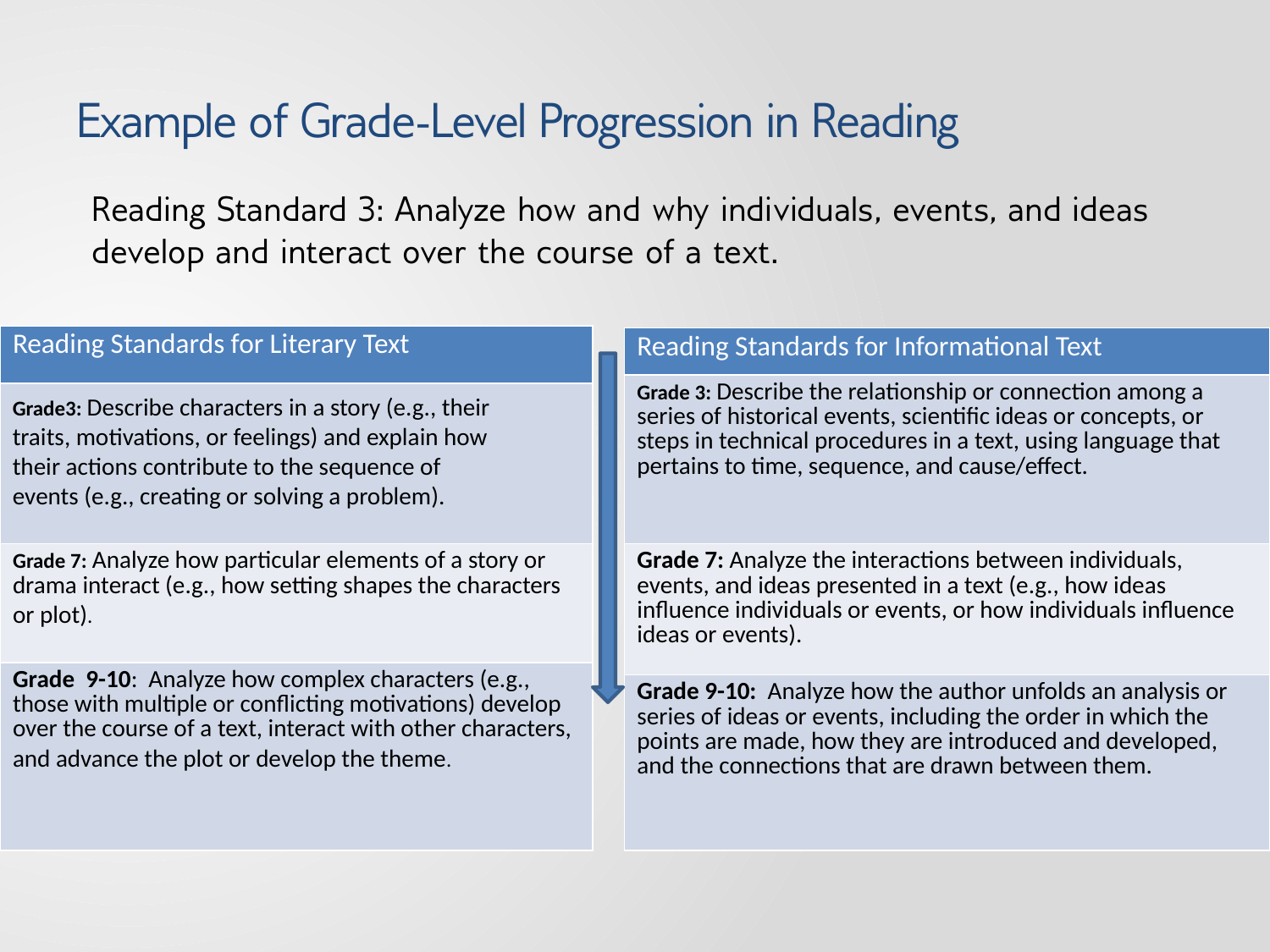

# Example of Grade-Level Progression in Reading
Reading Standard 3: Analyze how and why individuals, events, and ideas develop and interact over the course of a text.

| Reading Standards for Literary Text |
| --- |
|  |
| Grade 7: Analyze how particular elements of a story or drama interact (e.g., how setting shapes the characters or plot). |
| Grade 9-10: Analyze how complex characters (e.g., those with multiple or conflicting motivations) develop over the course of a text, interact with other characters, and advance the plot or develop the theme. |
| Reading Standards for Informational Text |
| --- |
| Grade 3: Describe the relationship or connection among a series of historical events, scientific ideas or concepts, or steps in technical procedures in a text, using language that pertains to time, sequence, and cause/effect. |
| Grade 7: Analyze the interactions between individuals, events, and ideas presented in a text (e.g., how ideas influence individuals or events, or how individuals influence ideas or events). |
| Grade 9-10: Analyze how the author unfolds an analysis or series of ideas or events, including the order in which the points are made, how they are introduced and developed, and the connections that are drawn between them. |

Grade3: Describe characters in a story (e.g., their traits, motivations, or feelings) and explain how their actions contribute to the sequence of events (e.g., creating or solving a problem).